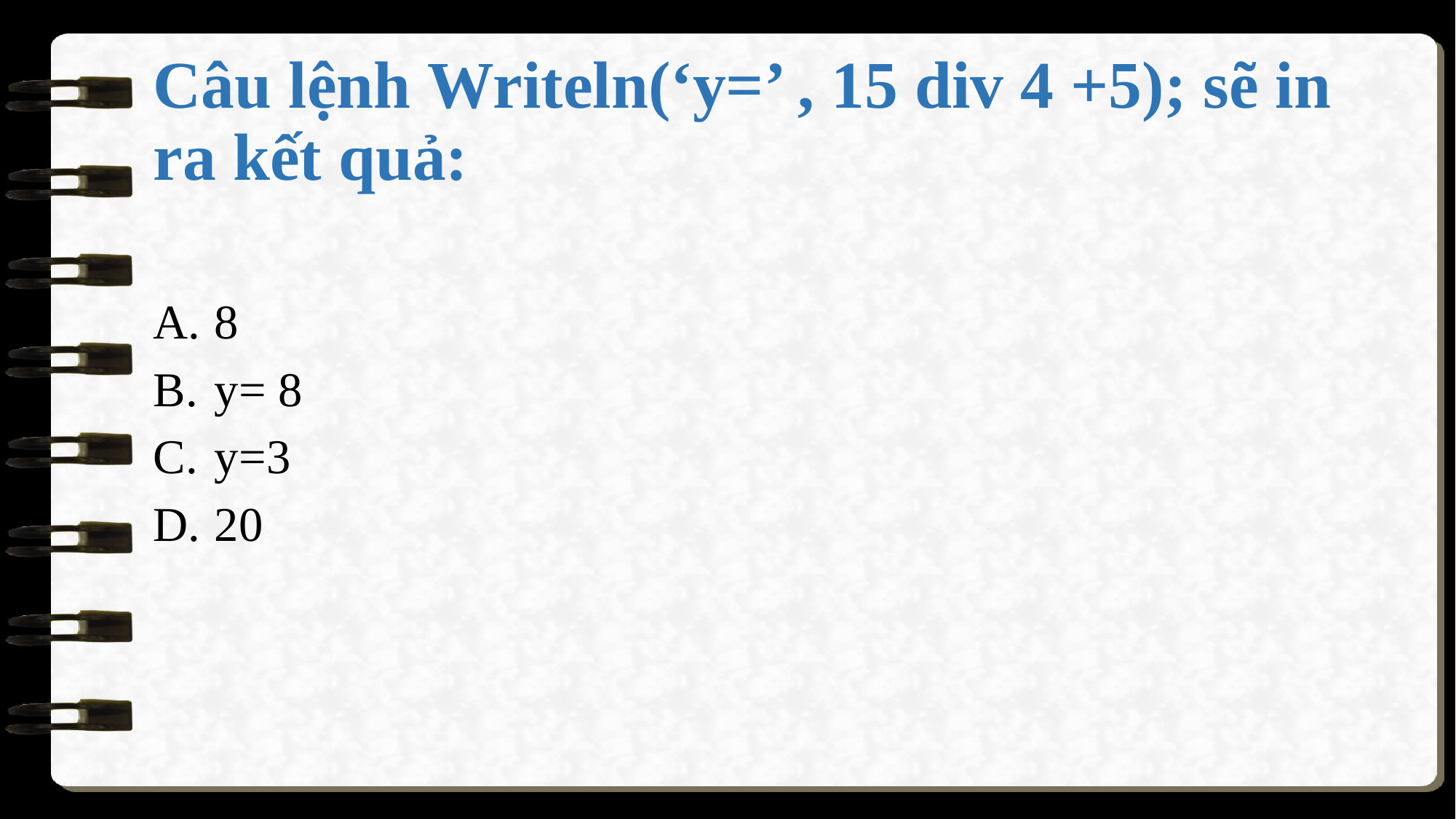

# Câu lệnh Writeln(‘y=’ , 15 div 4 +5); sẽ in ra kết quả:

8
y= 8
y=3
20